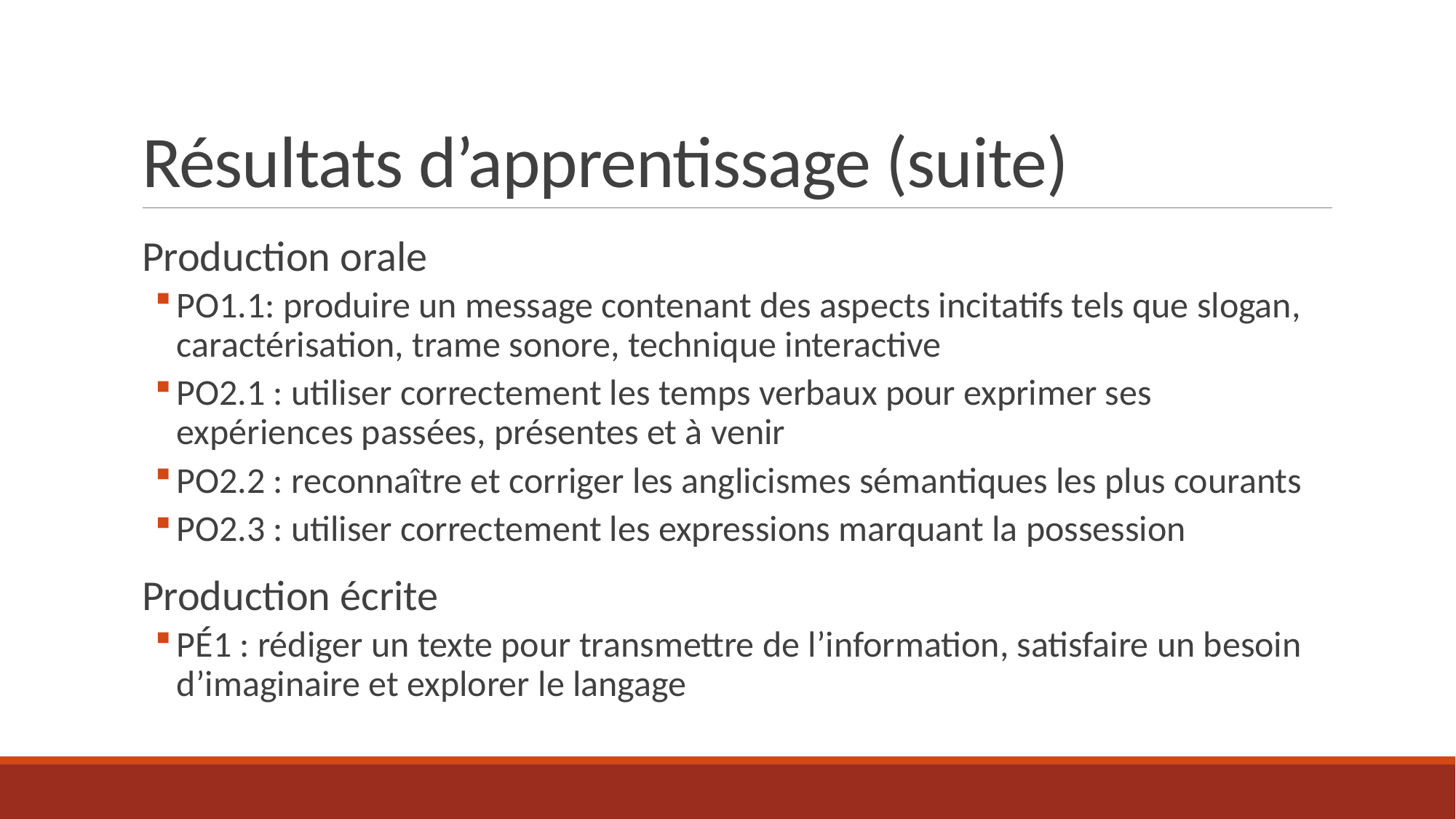

# Résultats d’apprentissage (suite)
Production orale
PO1.1: produire un message contenant des aspects incitatifs tels que slogan, caractérisation, trame sonore, technique interactive
PO2.1 : utiliser correctement les temps verbaux pour exprimer ses expériences passées, présentes et à venir
PO2.2 : reconnaître et corriger les anglicismes sémantiques les plus courants
PO2.3 : utiliser correctement les expressions marquant la possession
Production écrite
PÉ1 : rédiger un texte pour transmettre de l’information, satisfaire un besoin d’imaginaire et explorer le langage